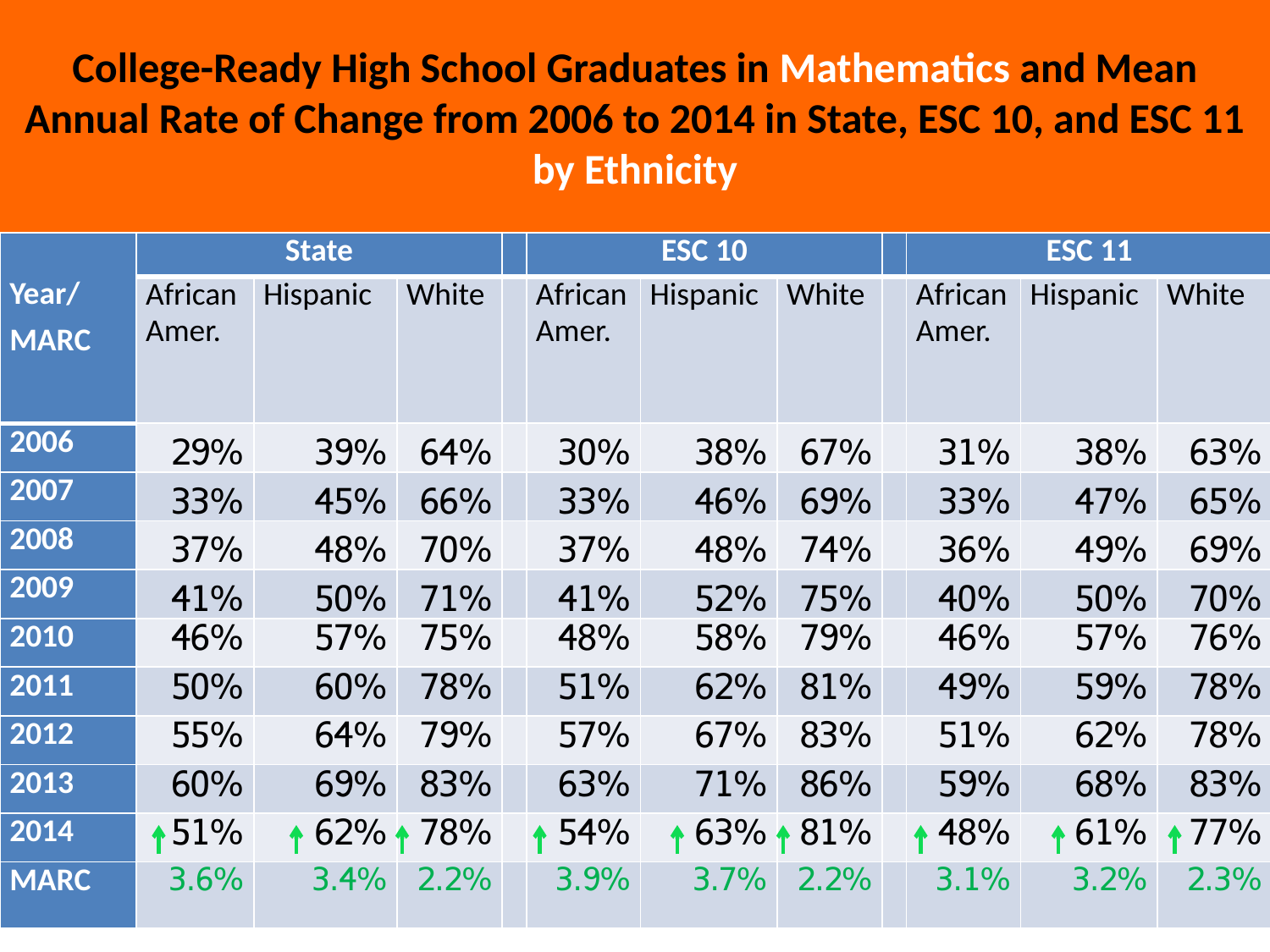

College-Ready High School Graduates in Mathematics and Mean Annual Rate of Change from 2006 to 2014 in State, ESC 10, and ESC 11 by Ethnicity
| Year/ MARC | State |  |  |  | ESC 10 |  |  |  | ESC 11 |  |  |
| --- | --- | --- | --- | --- | --- | --- | --- | --- | --- | --- | --- |
|  | African Amer. | Hispanic | White |  | African Amer. | Hispanic | White |  | African Amer. | Hispanic | White |
| 2006 | 29% | 39% | 64% |  | 30% | 38% | 67% |  | 31% | 38% | 63% |
| 2007 | 33% | 45% | 66% |  | 33% | 46% | 69% |  | 33% | 47% | 65% |
| 2008 | 37% | 48% | 70% |  | 37% | 48% | 74% |  | 36% | 49% | 69% |
| 2009 | 41% | 50% | 71% |  | 41% | 52% | 75% |  | 40% | 50% | 70% |
| 2010 | 46% | 57% | 75% |  | 48% | 58% | 79% |  | 46% | 57% | 76% |
| 2011 | 50% | 60% | 78% |  | 51% | 62% | 81% |  | 49% | 59% | 78% |
| 2012 | 55% | 64% | 79% |  | 57% | 67% | 83% |  | 51% | 62% | 78% |
| 2013 | 60% | 69% | 83% |  | 63% | 71% | 86% |  | 59% | 68% | 83% |
| 2014 | 51% | 62% | 78% |  | 54% | 63% | 81% |  | 48% | 61% | 77% |
| MARC | 3.6% | 3.4% | 2.2% |  | 3.9% | 3.7% | 2.2% |  | 3.1% | 3.2% | 2.3% |
Note: MARC = Mean Annual Rate of Change